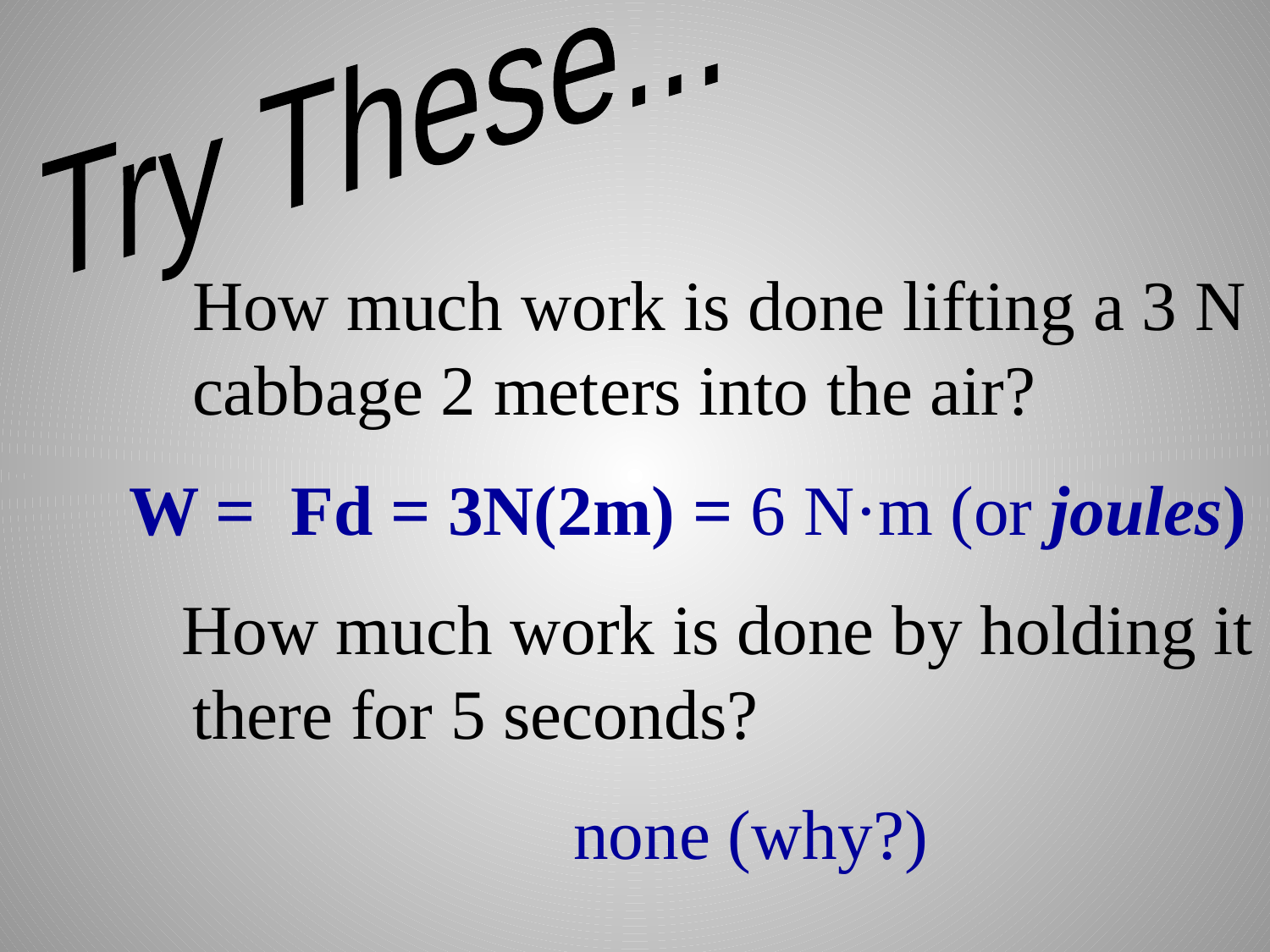

Try These...
	How much work is done lifting a 3 N cabbage 2 meters into the air?
W =  Fd = 3N(2m) = 6 N·m (or joules)
   How much work is done by holding it there for 5 seconds?
				none (why?)